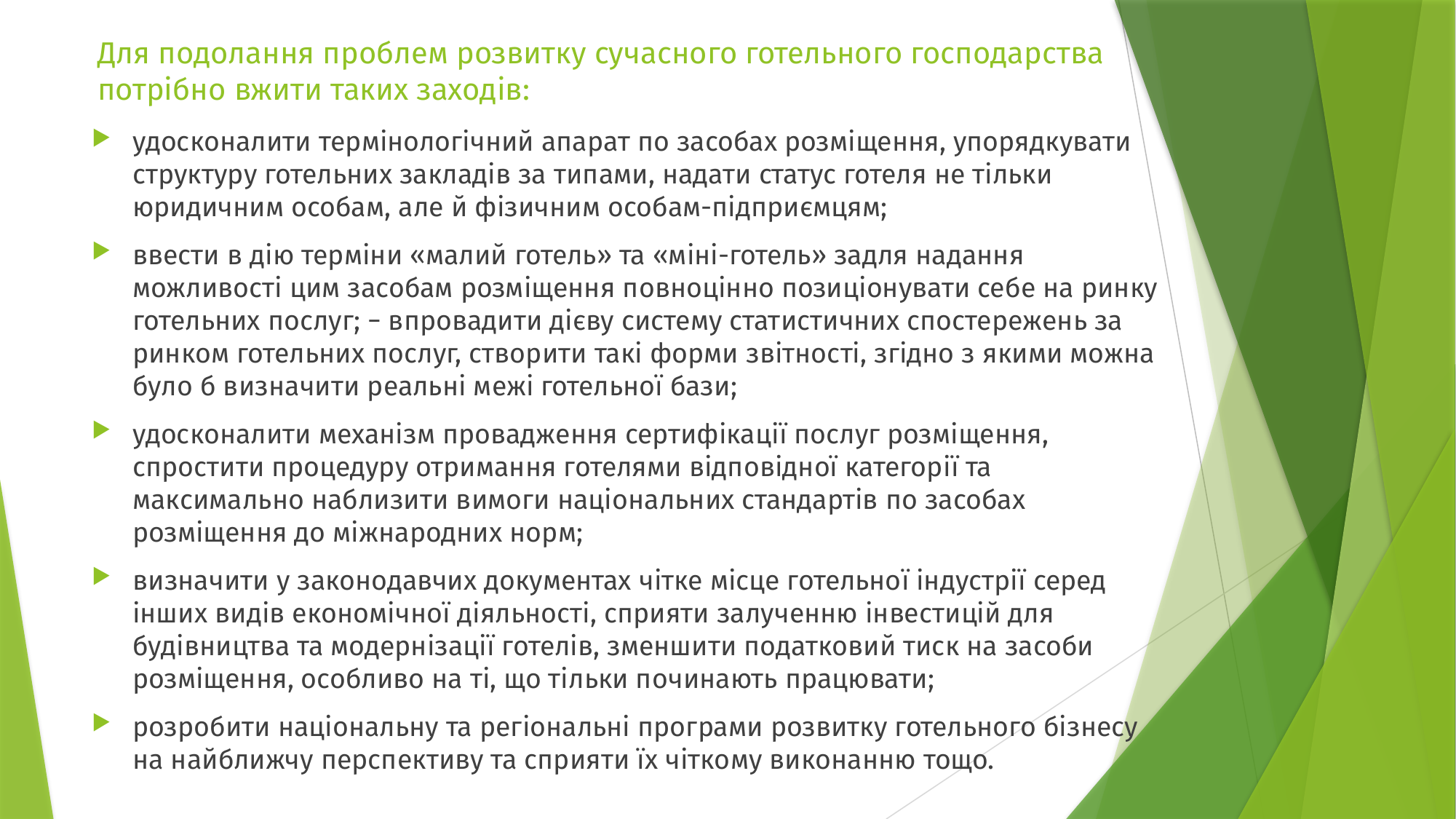

# Для подолання проблем розвитку сучасного готельного господарства потрібно вжити таких заходів:
удосконалити термінологічний апарат по засобах розміщення, упорядкувати структуру готельних закладів за типами, надати статус готеля не тільки юридичним особам, але й фізичним особам-підприємцям;
ввести в дію терміни «малий готель» та «міні-готель» задля надання можливості цим засобам розміщення повноцінно позиціонувати себе на ринку готельних послуг; − впровадити дієву систему статистичних спостережень за ринком готельних послуг, створити такі форми звітності, згідно з якими можна було б визначити реальні межі готельної бази;
удосконалити механізм провадження сертифікації послуг розміщення, спростити процедуру отримання готелями відповідної категорії та максимально наблизити вимоги національних стандартів по засобах розміщення до міжнародних норм;
визначити у законодавчих документах чітке місце готельної індустрії серед інших видів економічної діяльності, сприяти залученню інвестицій для будівництва та модернізації готелів, зменшити податковий тиск на засоби розміщення, особливо на ті, що тільки починають працювати;
розробити національну та регіональні програми розвитку готельного бізнесу на найближчу перспективу та сприяти їх чіткому виконанню тощо.